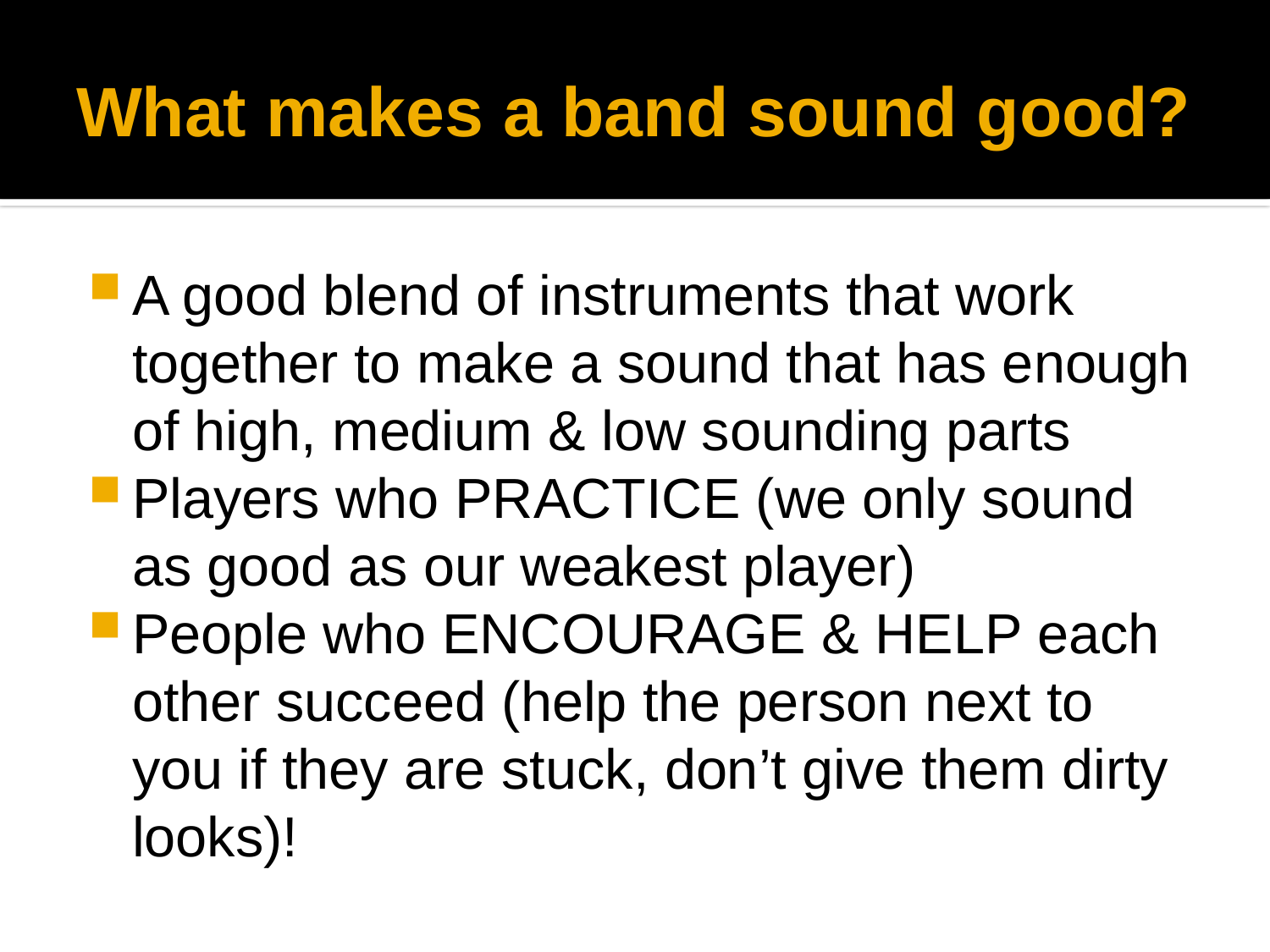

# What makes a band sound good?
A good blend of instruments that work together to make a sound that has enough of high, medium & low sounding parts
Players who PRACTICE (we only sound as good as our weakest player)
People who ENCOURAGE & HELP each other succeed (help the person next to you if they are stuck, don’t give them dirty looks)!